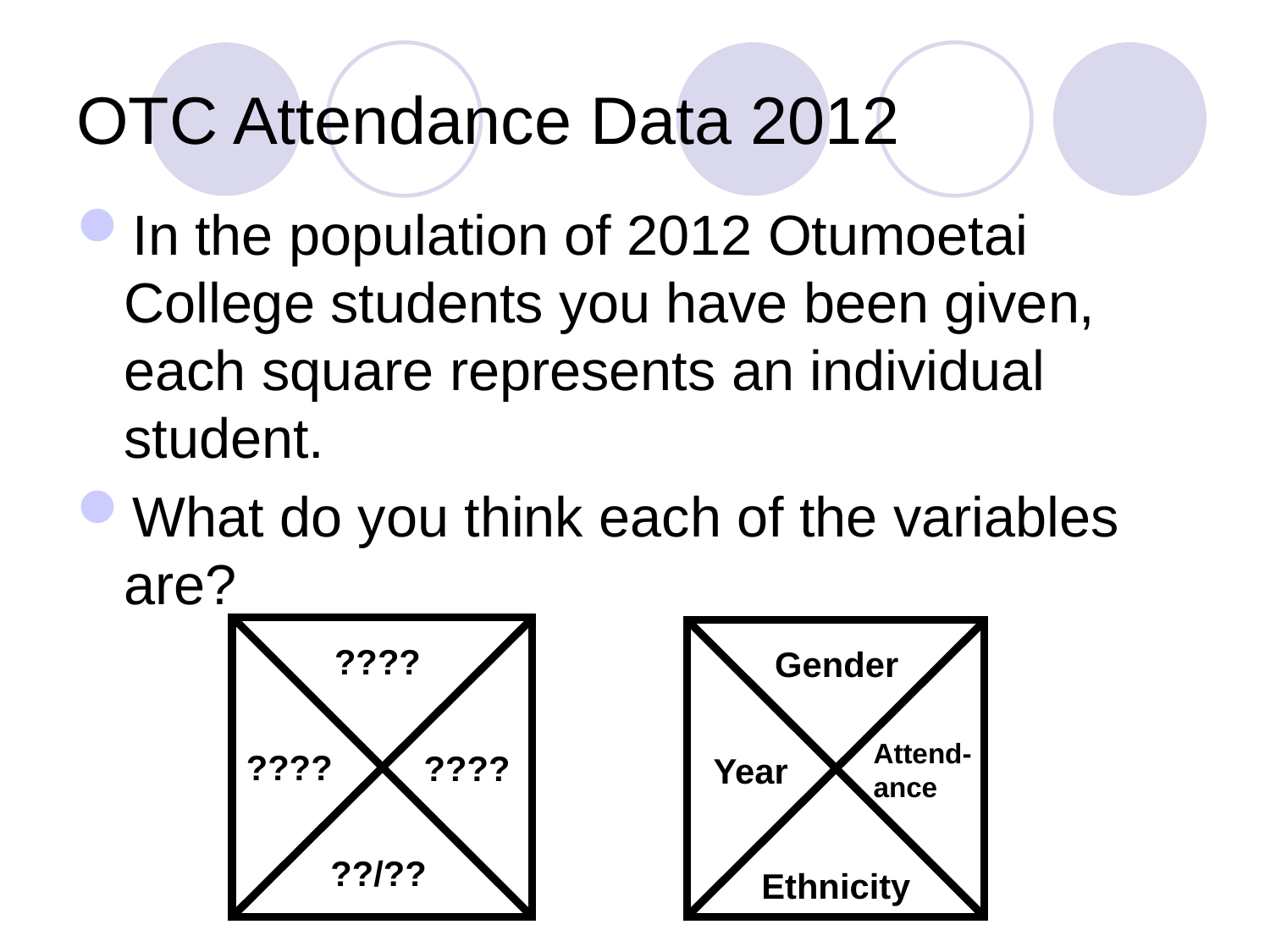

# OTC Attendance Data 2012
In the population of 2012 Otumoetai College students you have been given, each square represents an individual student.
What do you think each of the variables are?

????
????
????
??/??

Gender
Attend-
ance
Year
Ethnicity